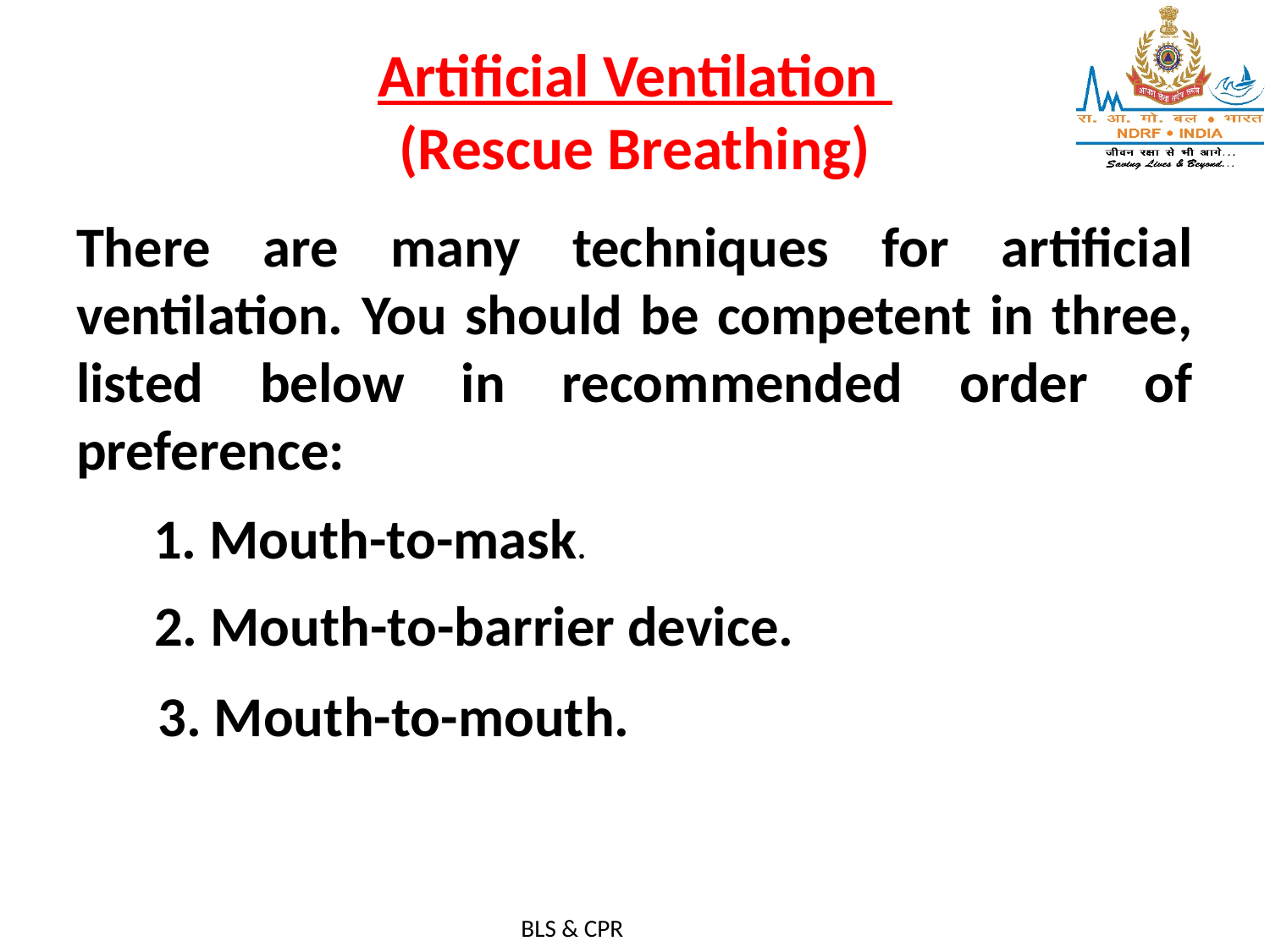

# Artificial Ventilation (Rescue Breathing)
There are many techniques for artificial ventilation. You should be competent in three, listed below in recommended order of preference:
1. Mouth-to-mask.
2. Mouth-to-barrier device.
3. Mouth-to-mouth.

BLS & CPR